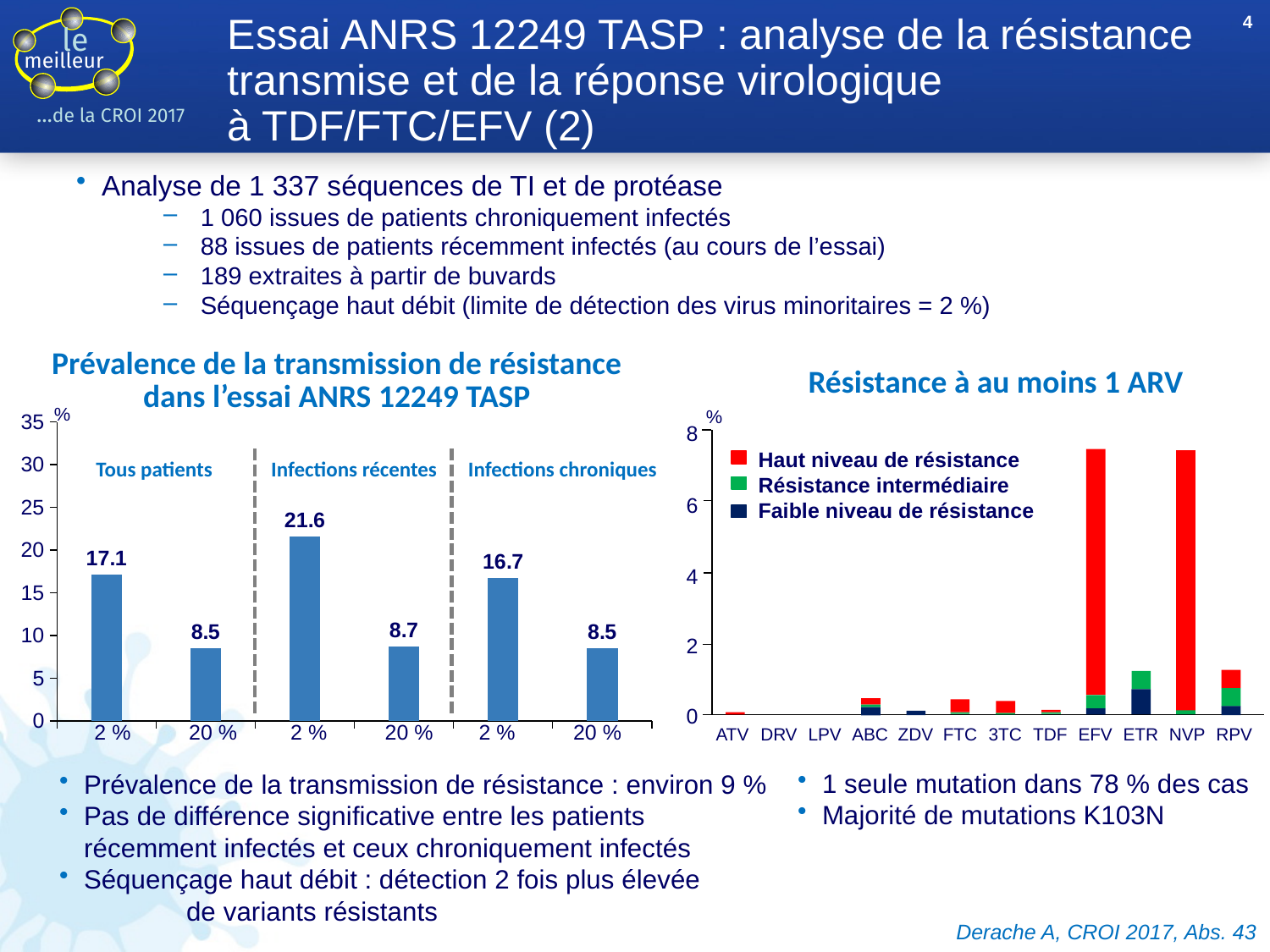

4
# Essai ANRS 12249 TASP : analyse de la résistance transmise et de la réponse virologique à TDF/FTC/EFV (2)

Analyse de 1 337 séquences de TI et de protéase
1 060 issues de patients chroniquement infectés
88 issues de patients récemment infectés (au cours de l’essai)
189 extraites à partir de buvards
Séquençage haut débit (limite de détection des virus minoritaires = 2 %)
Prévalence de la transmission de résistance dans l’essai ANRS 12249 TASP
Résistance à au moins 1 ARV
%
%
8
Haut niveau de résistance
Résistance intermédiaire
Faible niveau de résistance

6

4
2

0

ATV
DRV
LPV
ABC
ZDV
FTC
3TC
TDF
EFV
ETR
NVP
RPV

### Chart

| Category | Colonne1 |
|---|---|
| 0.02 | 17.1 |
| 0.2 | 8.5 |
| 0.02 | 21.6 |
| 0.2 | 8.700000000000001 |
| 0.02 | 16.7 |
| 0.2 | 8.5 |
Tous patients
Infections récentes
Infections chroniques
2 %
20 %
2 %
20 %
2 %
20 %
1 seule mutation dans 78 % des cas
Majorité de mutations K103N
Prévalence de la transmission de résistance : environ 9 %
Pas de différence significative entre les patients récemment infectés et ceux chroniquement infectés
Séquençage haut débit : détection 2 fois plus élevée
	de variants résistants

Derache A, CROI 2017, Abs. 43